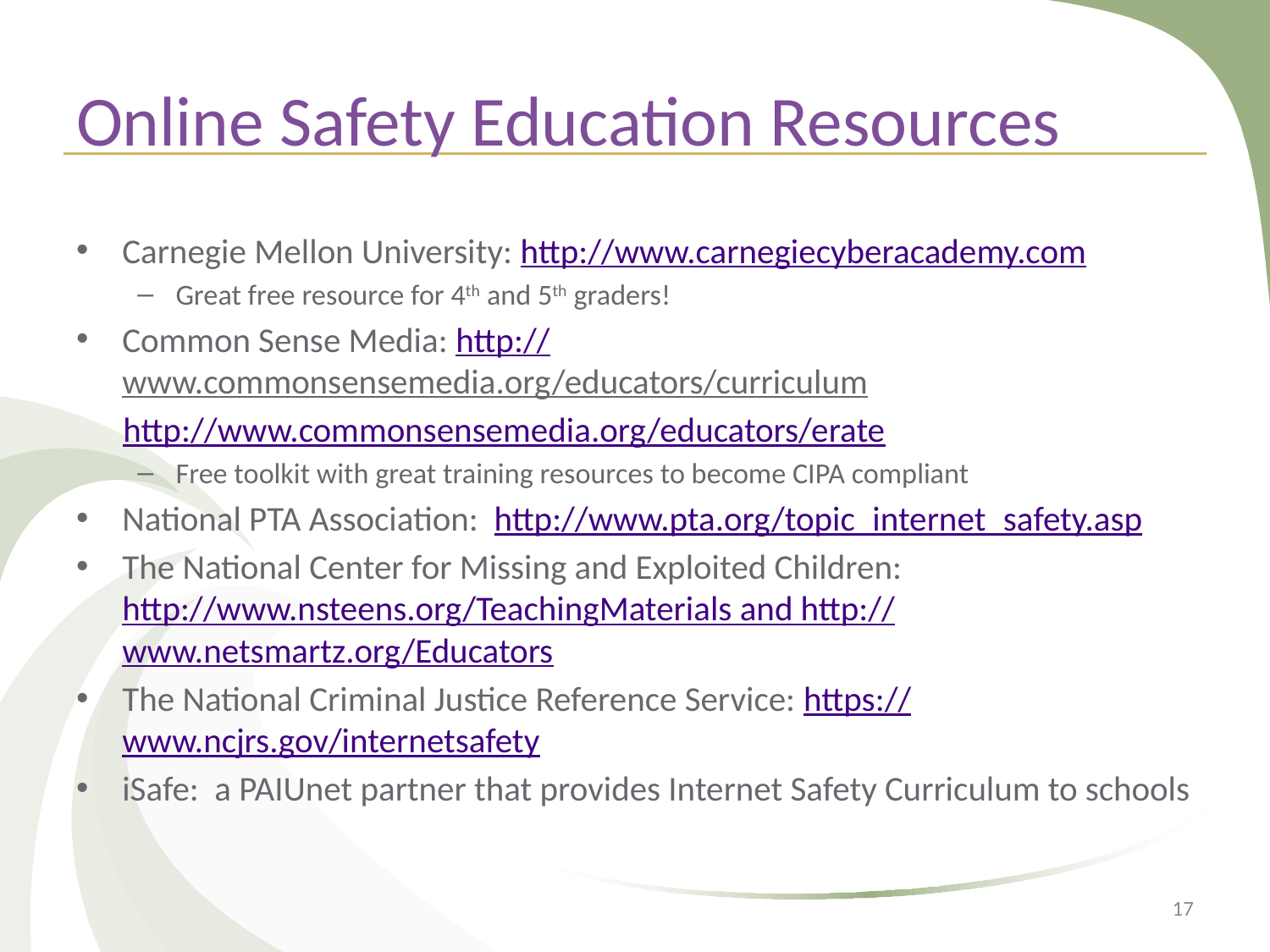

# Online Safety Education Resources
Carnegie Mellon University: http://www.carnegiecyberacademy.com
Great free resource for 4th and 5th graders!
Common Sense Media: http://www.commonsensemedia.org/educators/curriculum
      http://www.commonsensemedia.org/educators/erate
Free toolkit with great training resources to become CIPA compliant
National PTA Association:  http://www.pta.org/topic_internet_safety.asp
The National Center for Missing and Exploited Children:   http://www.nsteens.org/TeachingMaterials and http://www.netsmartz.org/Educators
The National Criminal Justice Reference Service: https://www.ncjrs.gov/internetsafety
iSafe:  a PAIUnet partner that provides Internet Safety Curriculum to schools

17